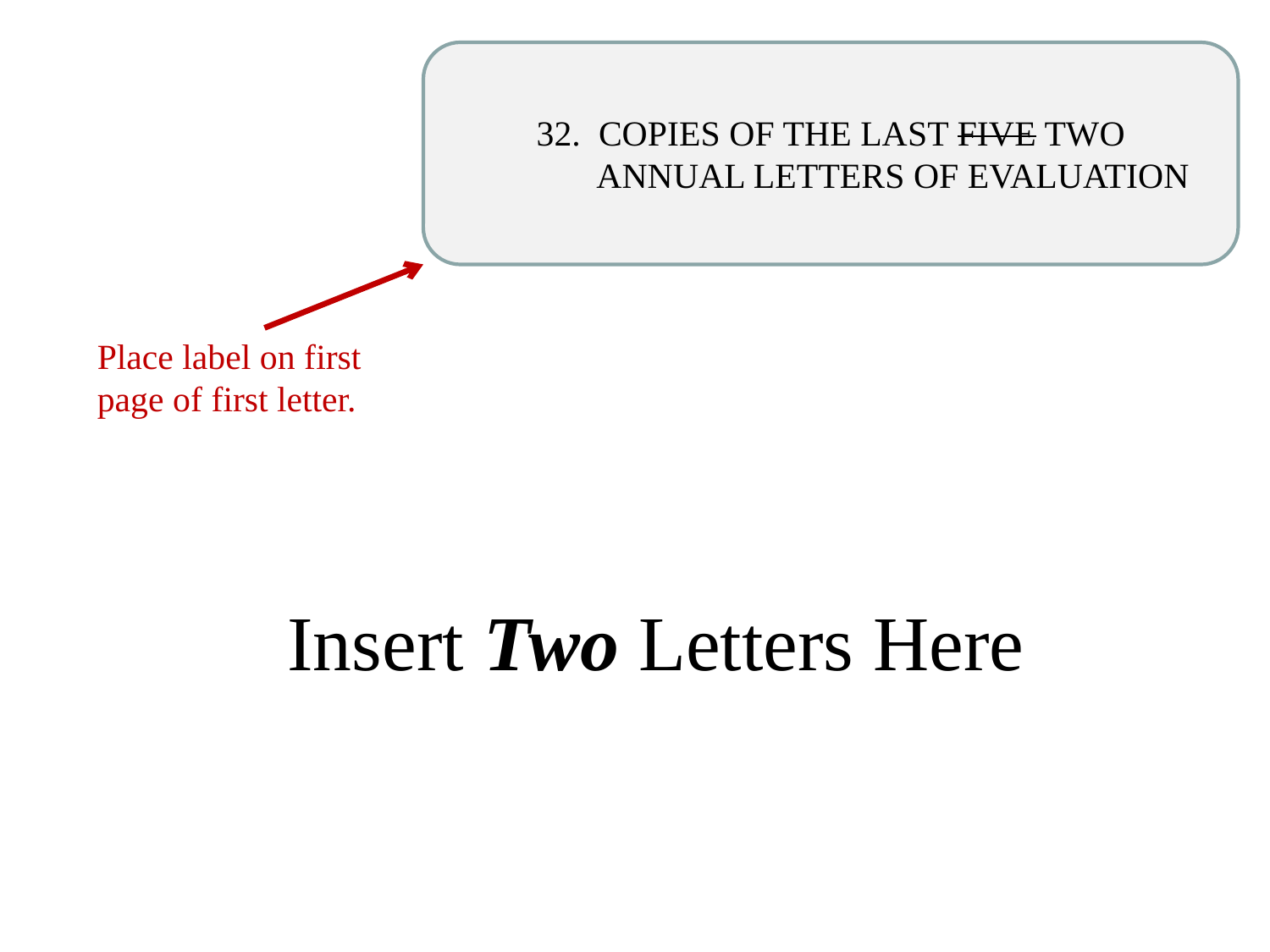

32.  COPIES OF THE LAST FIVE TWO
              ANNUAL LETTERS OF EVALUATION
Place label on first page of first letter.
# Insert Two Letters Here